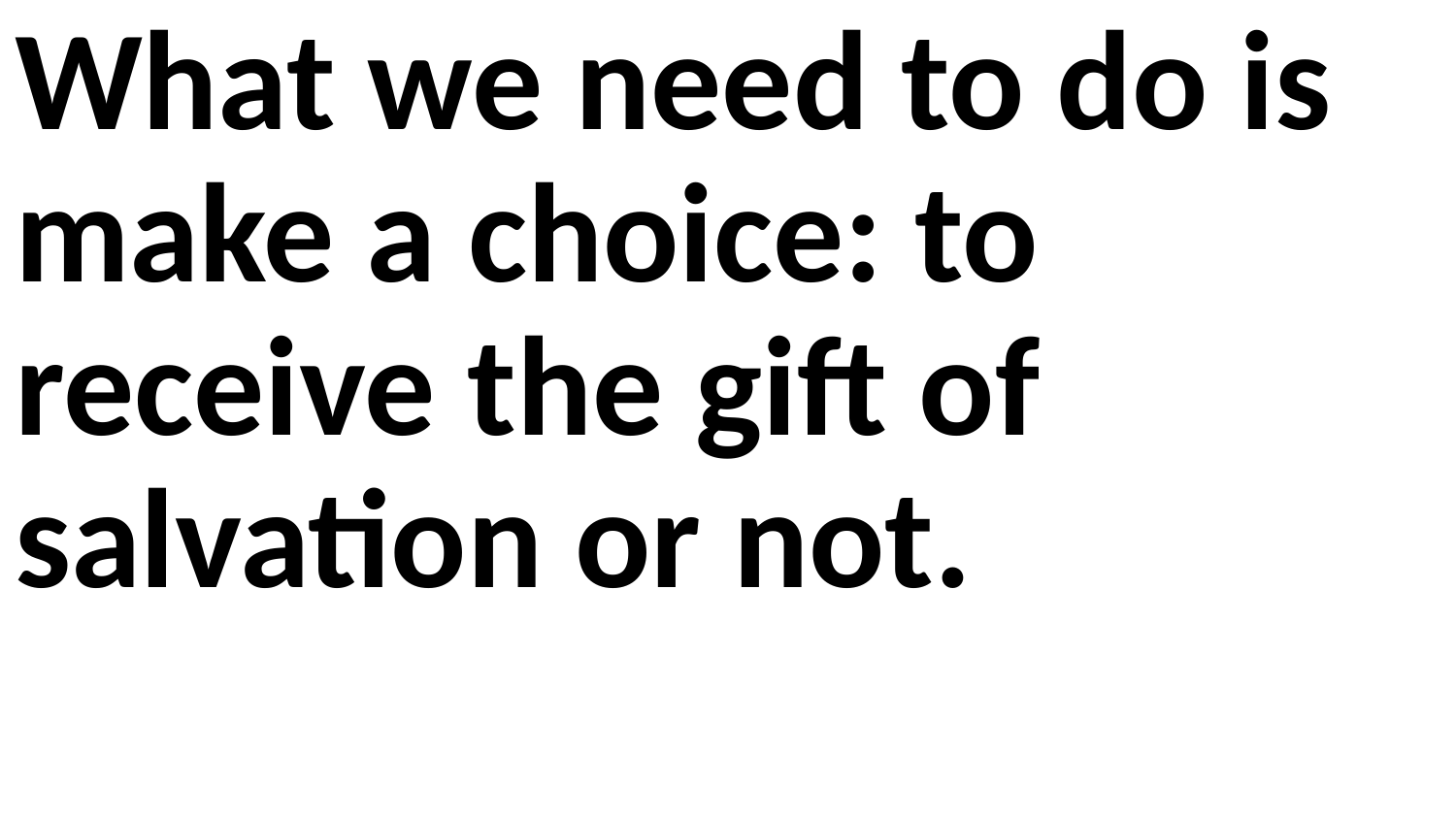

What we need to do is make a choice: to receive the gift of salvation or not.